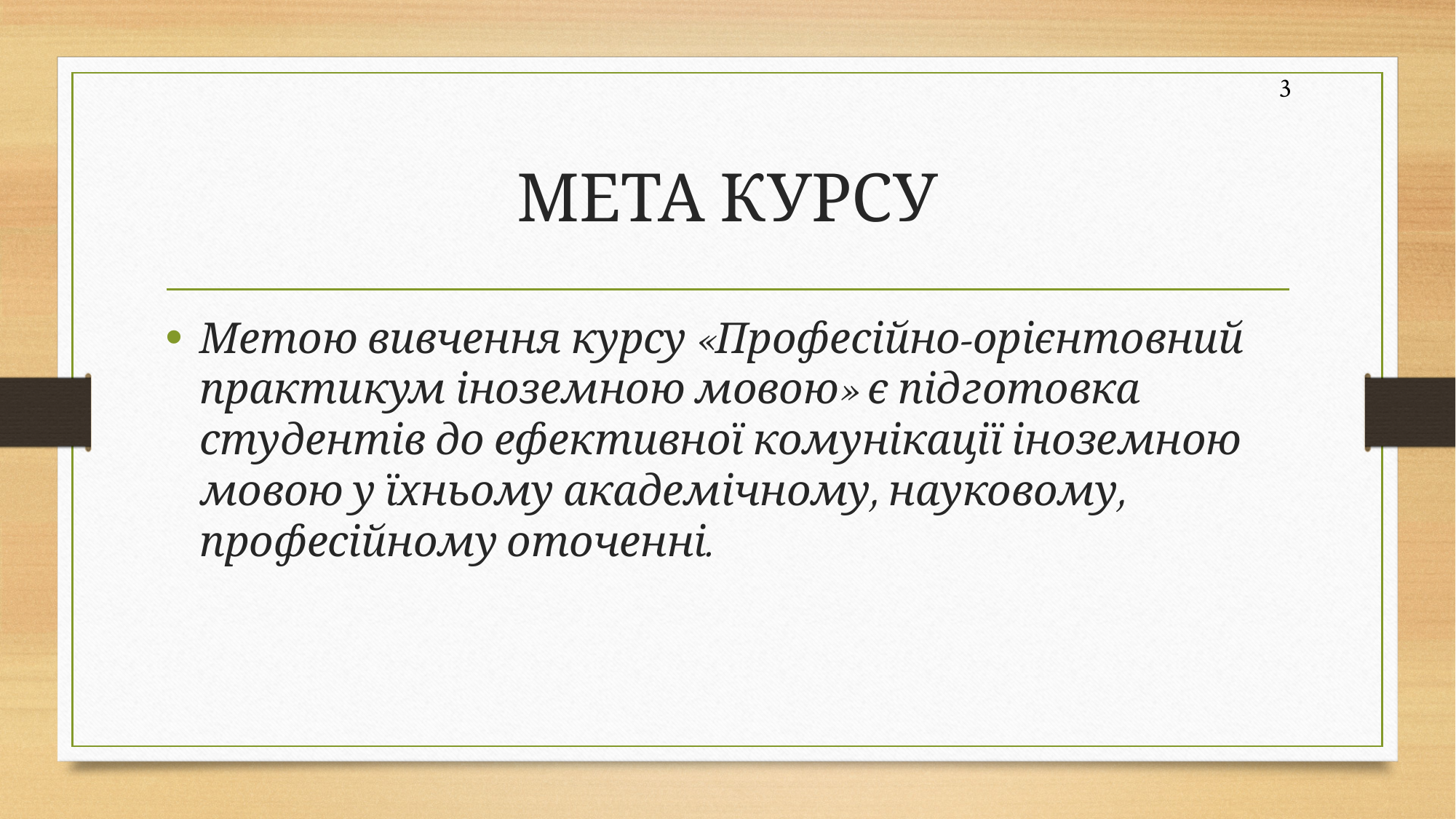

3
# МЕТА КУРСУ
Метою вивчення курсу «Професійно-орієнтовний практикум іноземною мовою» є підготовка студентів до ефективної комунікації іноземною мовою у їхньому академічному, науковому, професійному оточенні.